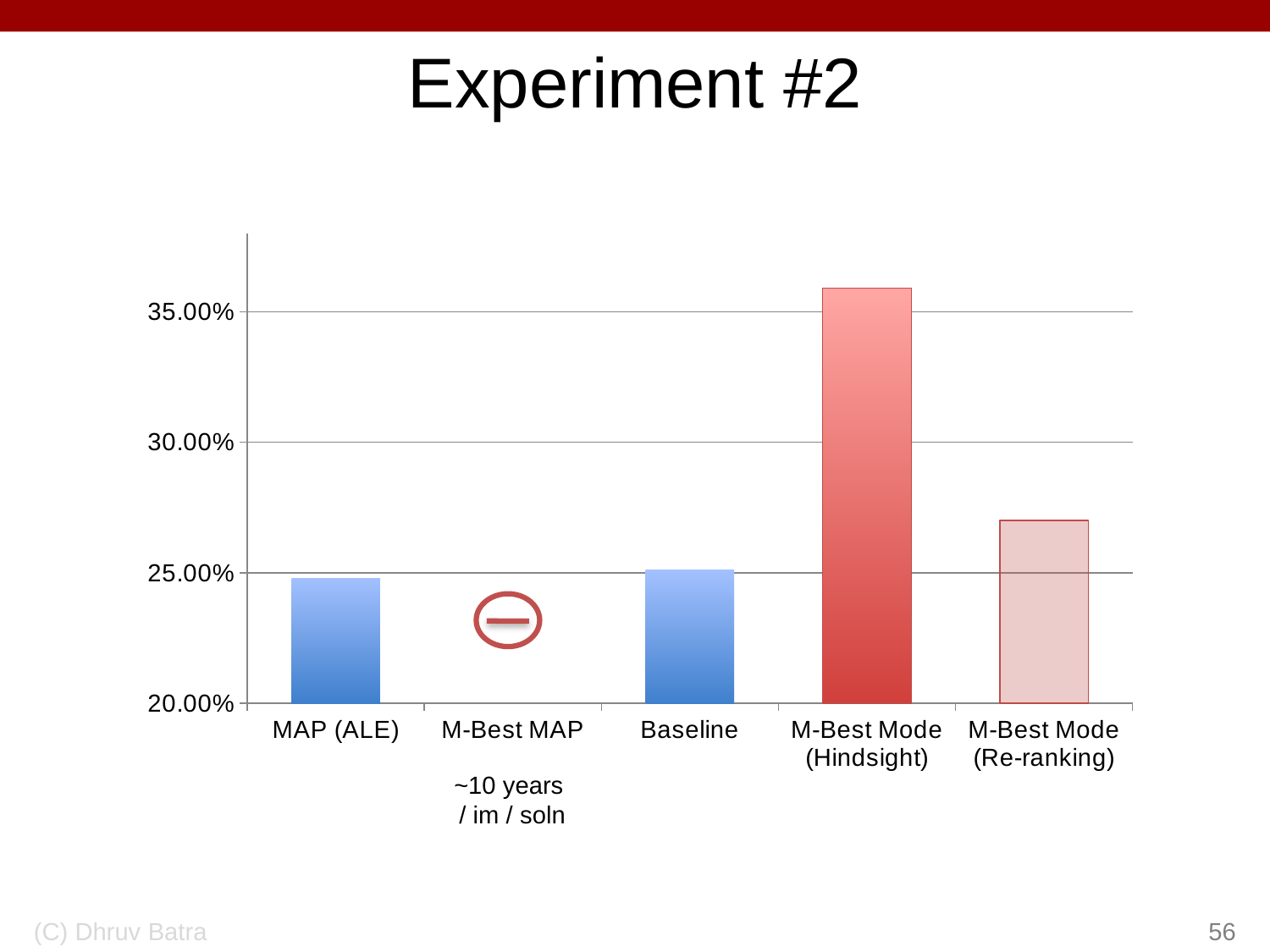

# Experiment #2

### Chart

| Category |  |
|---|---|
| MAP (ALE) | 0.248 |
| M-Best MAP | 0.0 |
| Baseline | 0.251 |
| M-Best Mode (Hindsight) | 0.359 |
| M-Best Mode (Re-ranking) | 0.27 |
~10 years
/ im / soln
(C) Dhruv Batra
56